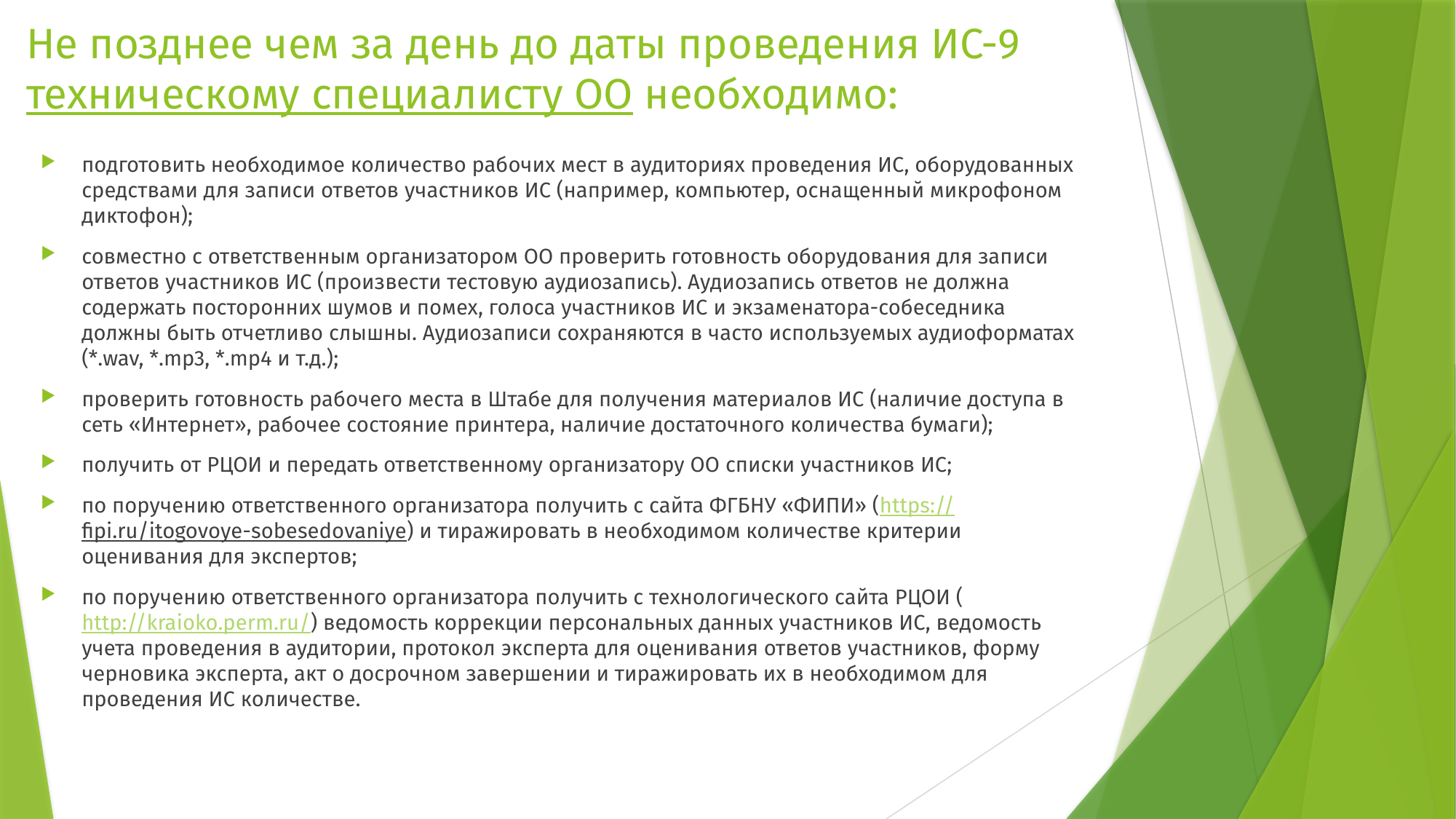

# Не позднее чем за день до даты проведения ИС-9 техническому специалисту ОО необходимо:
подготовить необходимое количество рабочих мест в аудиториях проведения ИС, оборудованных средствами для записи ответов участников ИС (например, компьютер, оснащенный микрофоном диктофон);
совместно с ответственным организатором ОО проверить готовность оборудования для записи ответов участников ИС (произвести тестовую аудиозапись). Аудиозапись ответов не должна содержать посторонних шумов и помех, голоса участников ИС и экзаменатора-собеседника должны быть отчетливо слышны. Аудиозаписи сохраняются в часто используемых аудиоформатах (*.wav, *.mp3, *.mp4 и т.д.);
проверить готовность рабочего места в Штабе для получения материалов ИС (наличие доступа в сеть «Интернет», рабочее состояние принтера, наличие достаточного количества бумаги);
получить от РЦОИ и передать ответственному организатору ОО списки участников ИС;
по поручению ответственного организатора получить с сайта ФГБНУ «ФИПИ» (https://fipi.ru/itogovoye-sobesedovaniye) и тиражировать в необходимом количестве критерии оценивания для экспертов;
по поручению ответственного организатора получить с технологического сайта РЦОИ (http://kraioko.perm.ru/) ведомость коррекции персональных данных участников ИС, ведомость учета проведения в аудитории, протокол эксперта для оценивания ответов участников, форму черновика эксперта, акт о досрочном завершении и тиражировать их в необходимом для проведения ИС количестве.